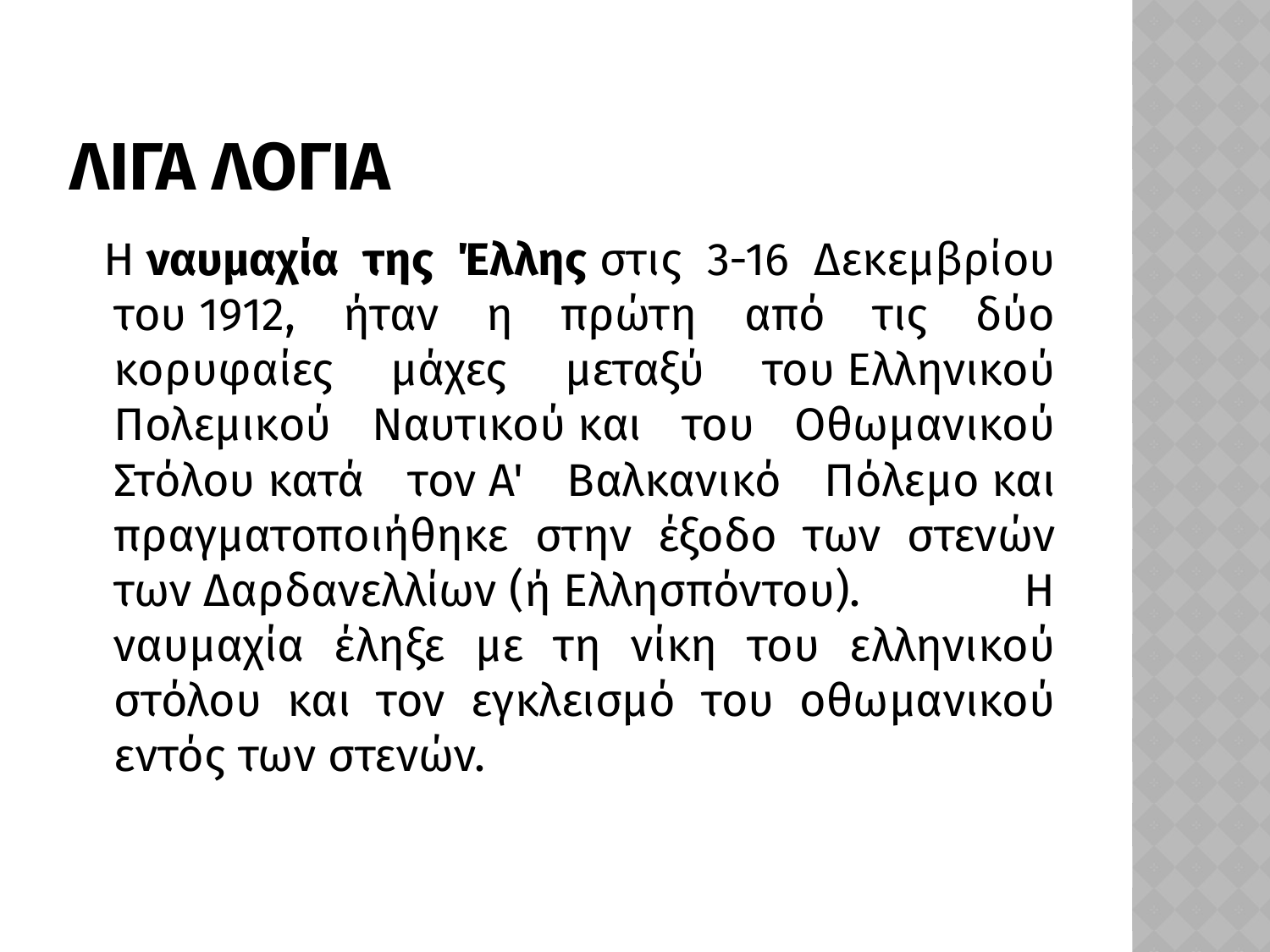

# ΛΙΓΑ ΛΟΓΙΑ
Η ναυμαχία της Έλλης στις 3-16 Δεκεμβρίου του 1912, ήταν η πρώτη από τις δύο κορυφαίες μάχες μεταξύ του Ελληνικού Πολεμικού Ναυτικού και του Οθωμανικού Στόλου κατά τον Α' Βαλκανικό Πόλεμο και πραγματοποιήθηκε στην έξοδο των στενών των Δαρδανελλίων (ή Ελλησπόντου). Η ναυμαχία έληξε με τη νίκη του ελληνικού στόλου και τον εγκλεισμό του οθωμανικού εντός των στενών.